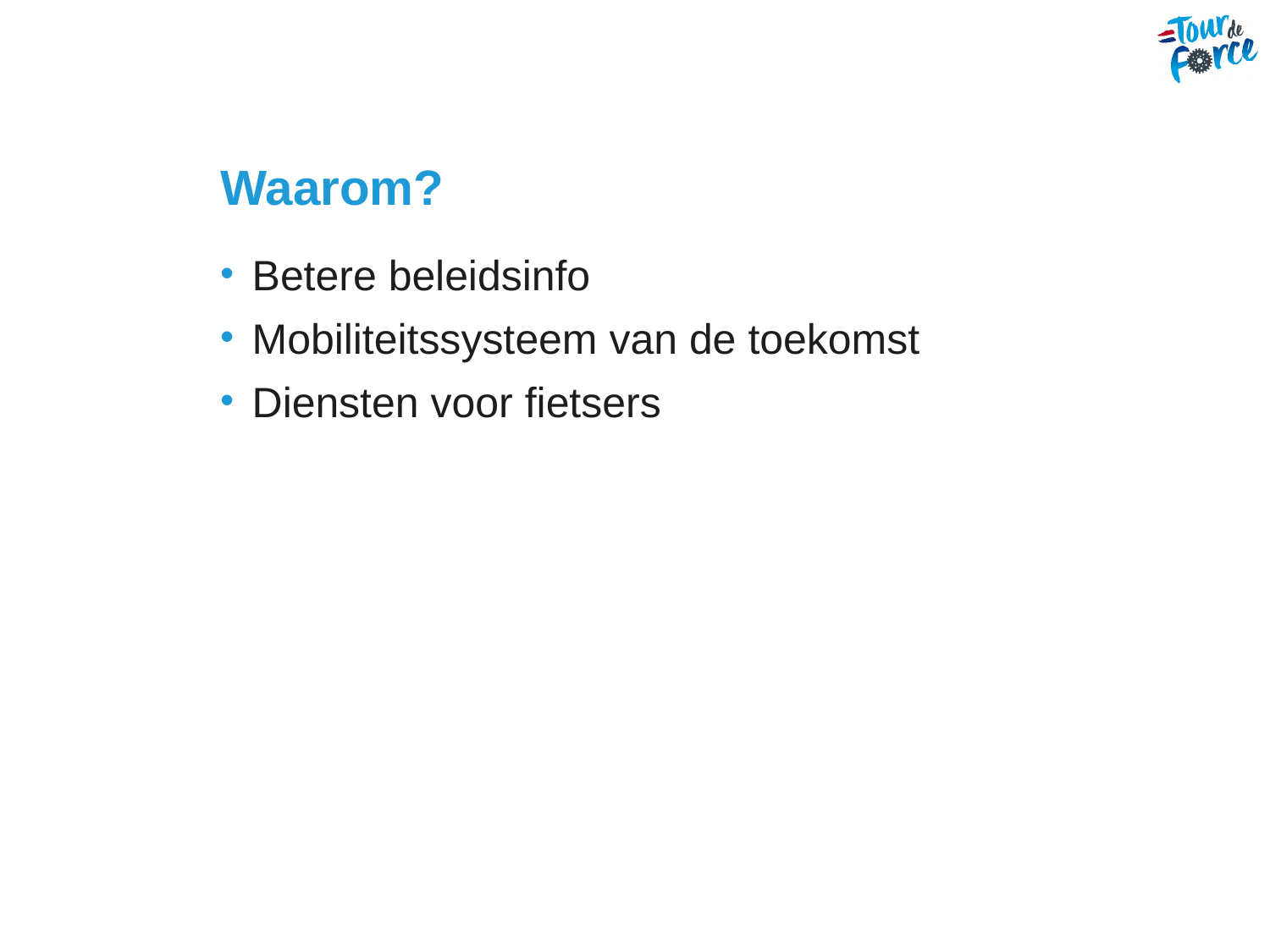

# Waarom?
Betere beleidsinfo
Mobiliteitssysteem van de toekomst
Diensten voor fietsers